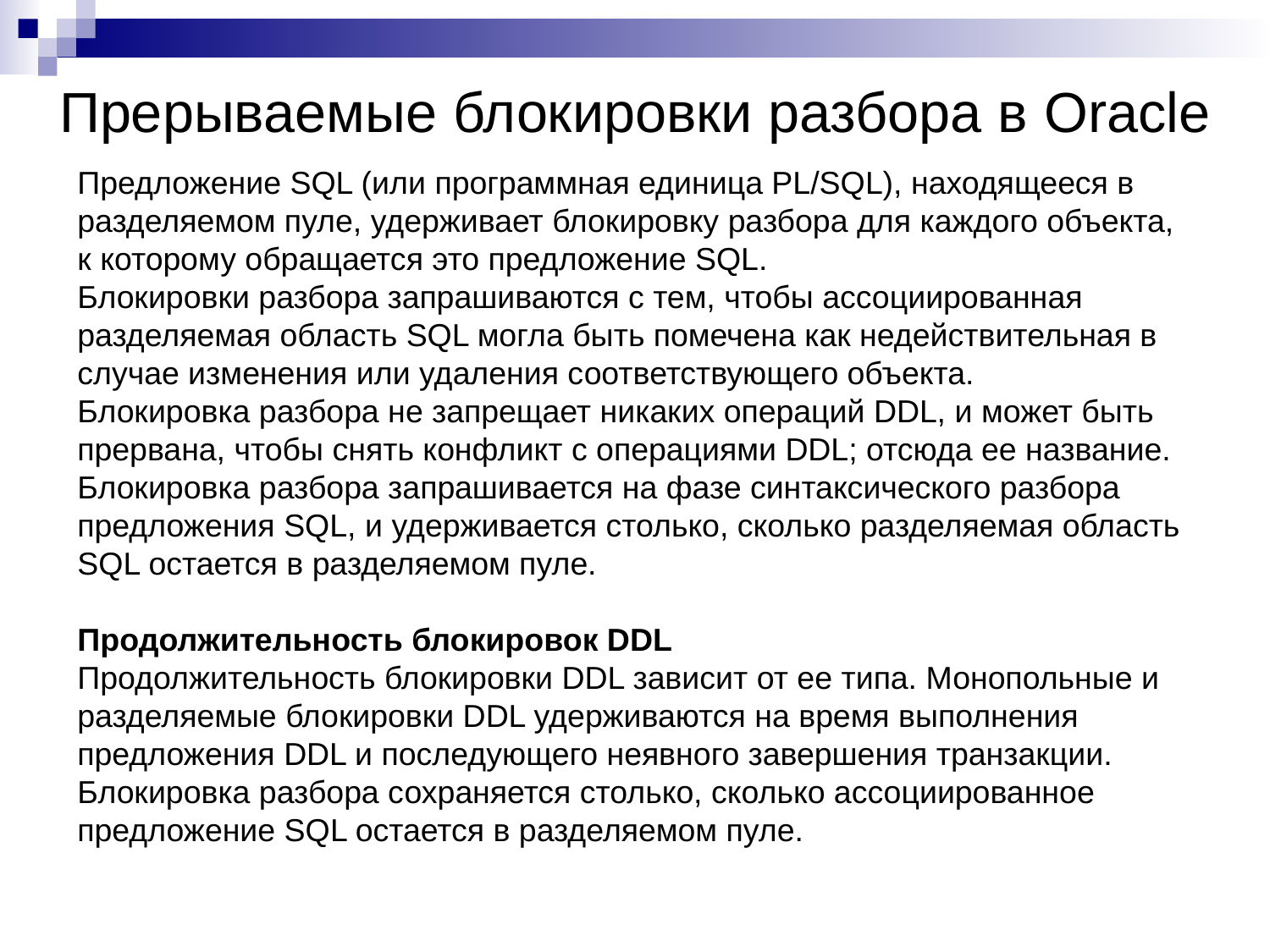

# Прерываемые блокировки разбора в Oracle
Предложение SQL (или программная единица PL/SQL), находящееся в разделяемом пуле, удерживает блокировку разбора для каждого объекта, к которому обращается это предложение SQL.
Блокировки разбора запрашиваются с тем, чтобы ассоциированная разделяемая область SQL могла быть помечена как недействительная в случае изменения или удаления соответствующего объекта.
Блокировка разбора не запрещает никаких операций DDL, и может быть прервана, чтобы снять конфликт с операциями DDL; отсюда ее название.
Блокировка разбора запрашивается на фазе синтаксического разбора предложения SQL, и удерживается столько, сколько разделяемая область SQL остается в разделяемом пуле.

Продолжительность блокировок DDL
Продолжительность блокировки DDL зависит от ее типа. Монопольные и разделяемые блокировки DDL удерживаются на время выполнения предложения DDL и последующего неявного завершения транзакции. Блокировка разбора сохраняется столько, сколько ассоциированное предложение SQL остается в разделяемом пуле.